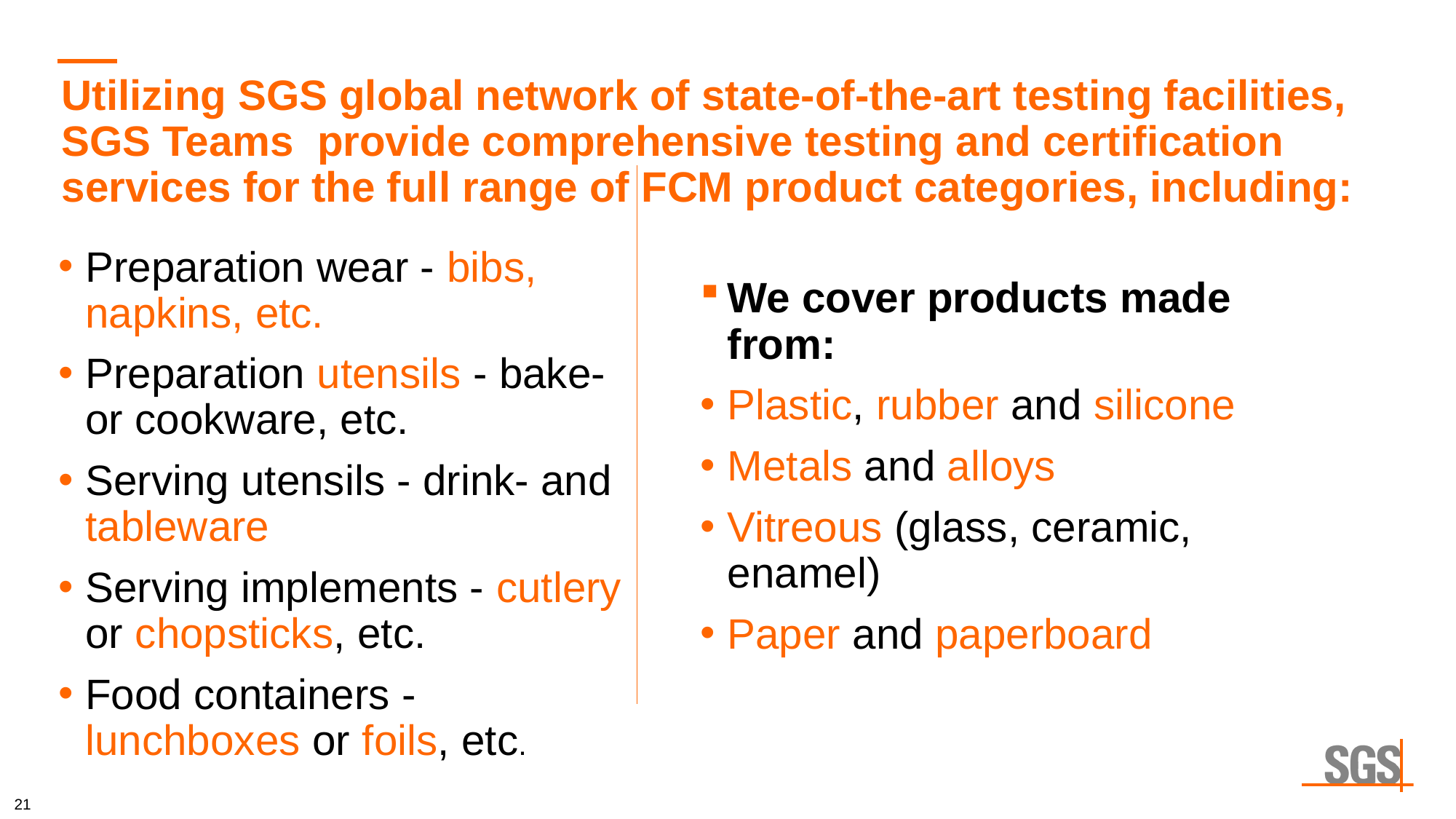

# Utilizing SGS global network of state-of-the-art testing facilities, SGS Teams  provide comprehensive testing and certification services for the full range of FCM product categories, including:

We cover products made from:
Plastic, rubber and silicone
Metals and alloys
Vitreous (glass, ceramic, enamel)
Paper and paperboard
Preparation wear - bibs, napkins, etc.
Preparation utensils - bake- or cookware, etc.
Serving utensils - drink- and tableware
Serving implements - cutlery or chopsticks, etc.
Food containers - lunchboxes or foils, etc.